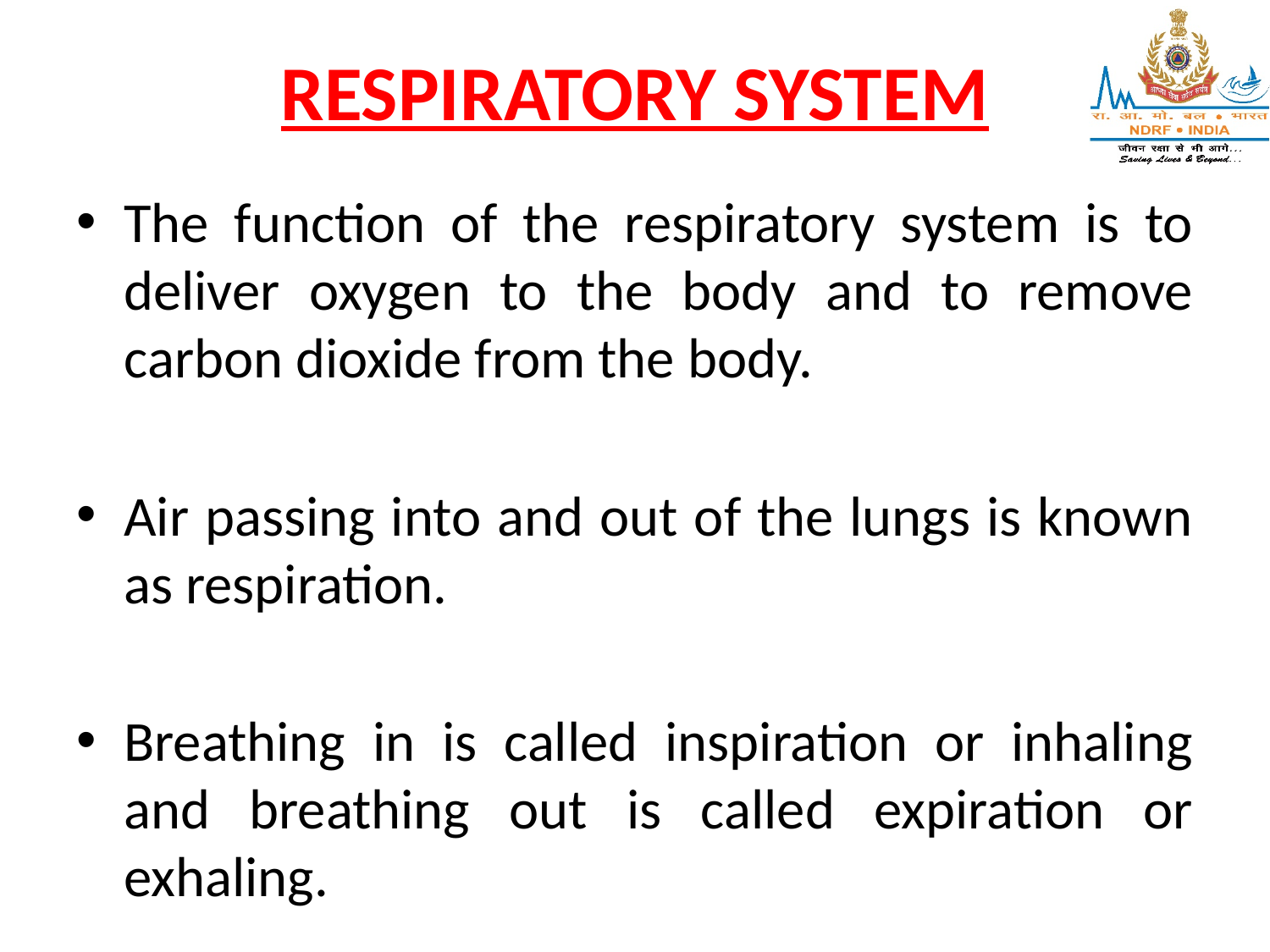

# RESPIRATORY SYSTEM
The function of the respiratory system is to deliver oxygen to the body and to remove carbon dioxide from the body.

Air passing into and out of the lungs is known as respiration.

Breathing in is called inspiration or inhaling and breathing out is called expiration or exhaling.